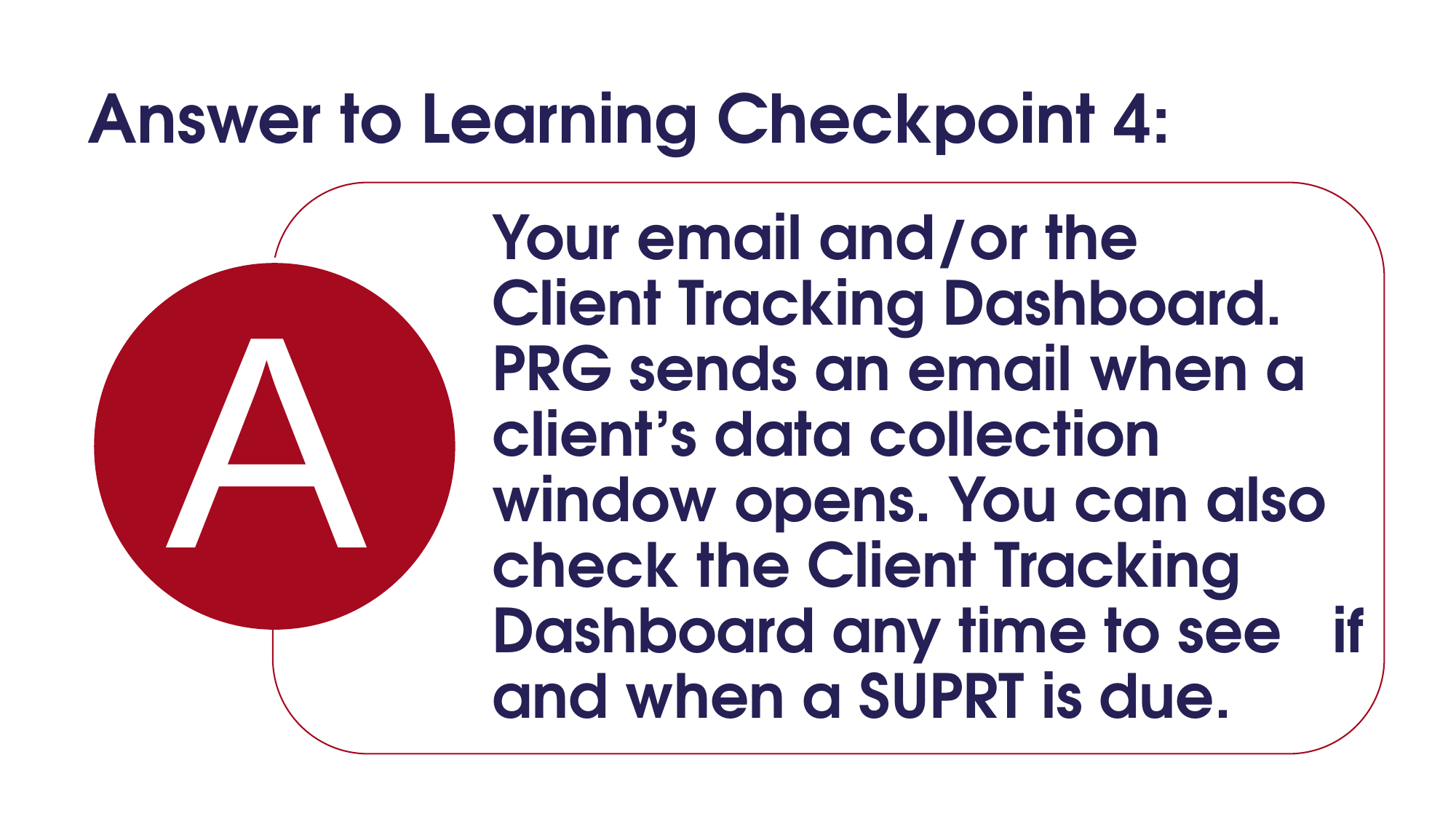

Answer to Learning Checkpoint 4:

Your email and/or the     Client Tracking Dashboard. PRG sends an email when a client’s data collection window opens. You can also check the Client Tracking Dashboard any time to see   if and when a SUPRT is due.
A